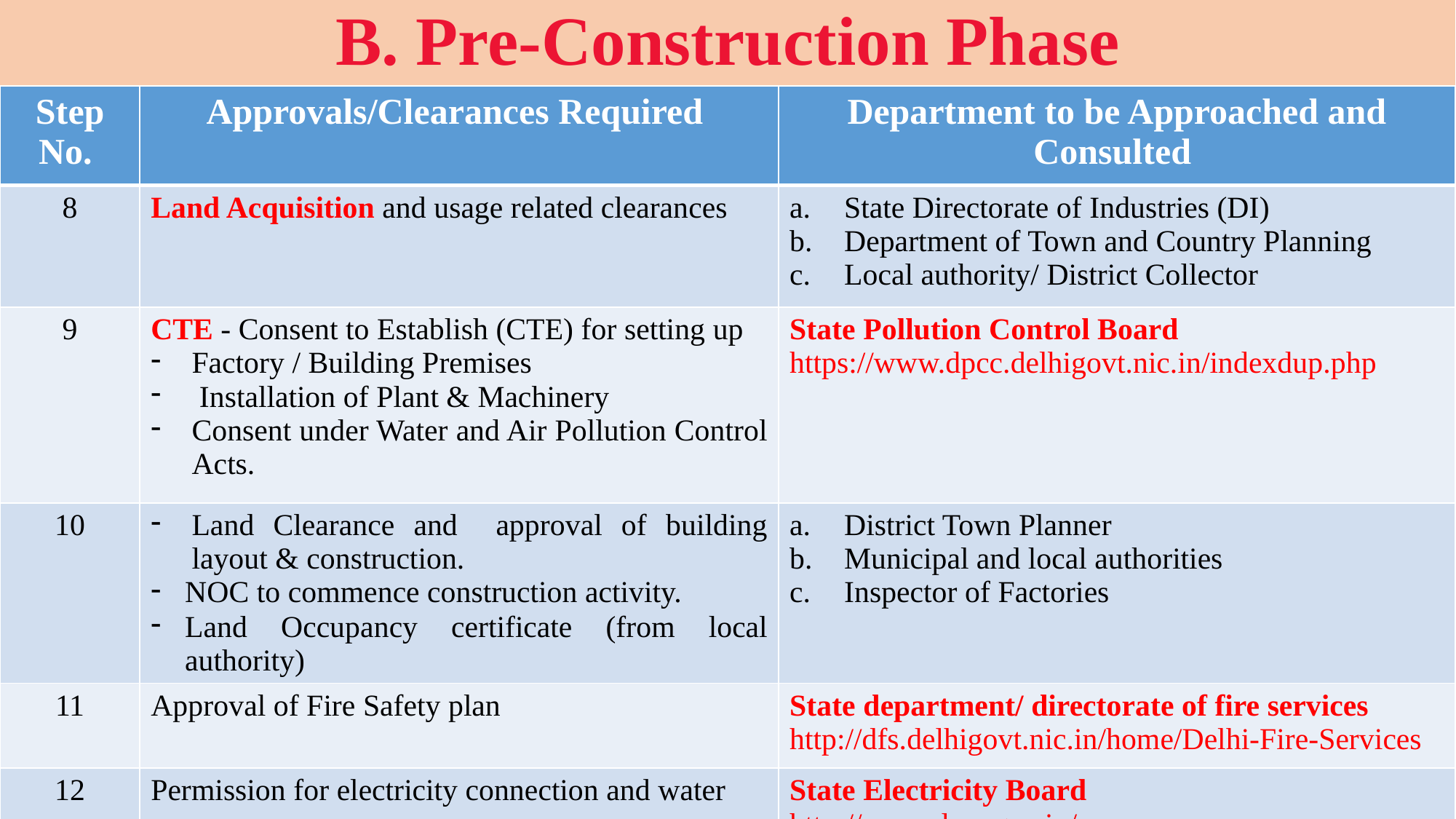

B. Pre-Construction Phase

| Step No. | Approvals/Clearances Required | Department to be Approached and Consulted |
| --- | --- | --- |
| 8 | Land Acquisition and usage related clearances | State Directorate of Industries (DI) Department of Town and Country Planning Local authority/ District Collector |
| 9 | CTE - Consent to Establish (CTE) for setting up Factory / Building Premises Installation of Plant & Machinery Consent under Water and Air Pollution Control Acts. | State Pollution Control Board https://www.dpcc.delhigovt.nic.in/indexdup.php |
| 10 | Land Clearance and approval of building layout & construction. NOC to commence construction activity. Land Occupancy certificate (from local authority) | District Town Planner Municipal and local authorities Inspector of Factories |
| 11 | Approval of Fire Safety plan | State department/ directorate of fire services http://dfs.delhigovt.nic.in/home/Delhi-Fire-Services |
| 12 | Permission for electricity connection and water use | State Electricity Board http://www.derc.gov.in/ |